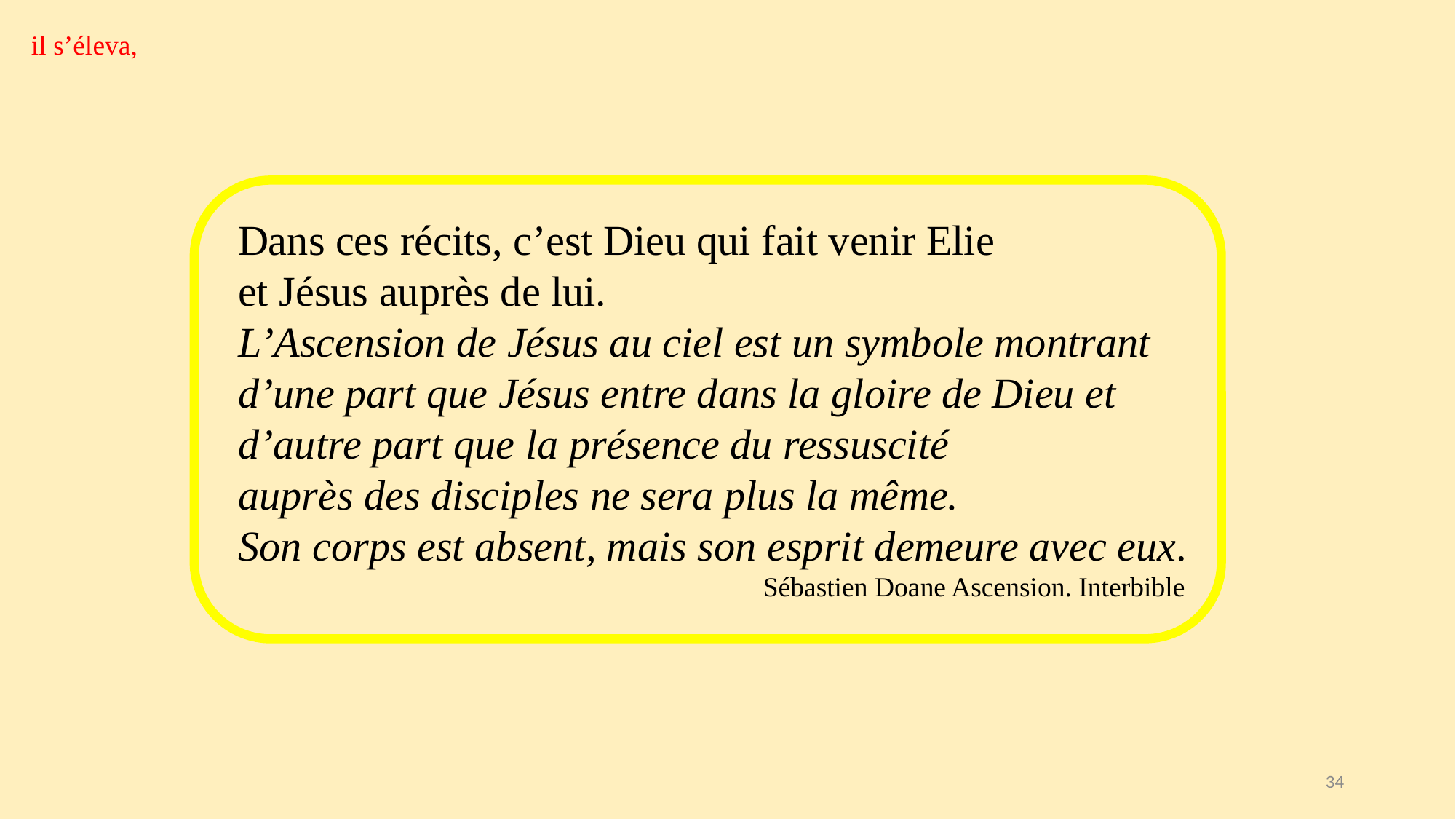

il s’éleva,

Dans ces récits, c’est Dieu qui fait venir Elie
et Jésus auprès de lui.
L’Ascension de Jésus au ciel est un symbole montrant d’une part que Jésus entre dans la gloire de Dieu et d’autre part que la présence du ressuscité
auprès des disciples ne sera plus la même.
Son corps est absent, mais son esprit demeure avec eux.
                                                                            Sébastien Doane Ascension. Interbible
34